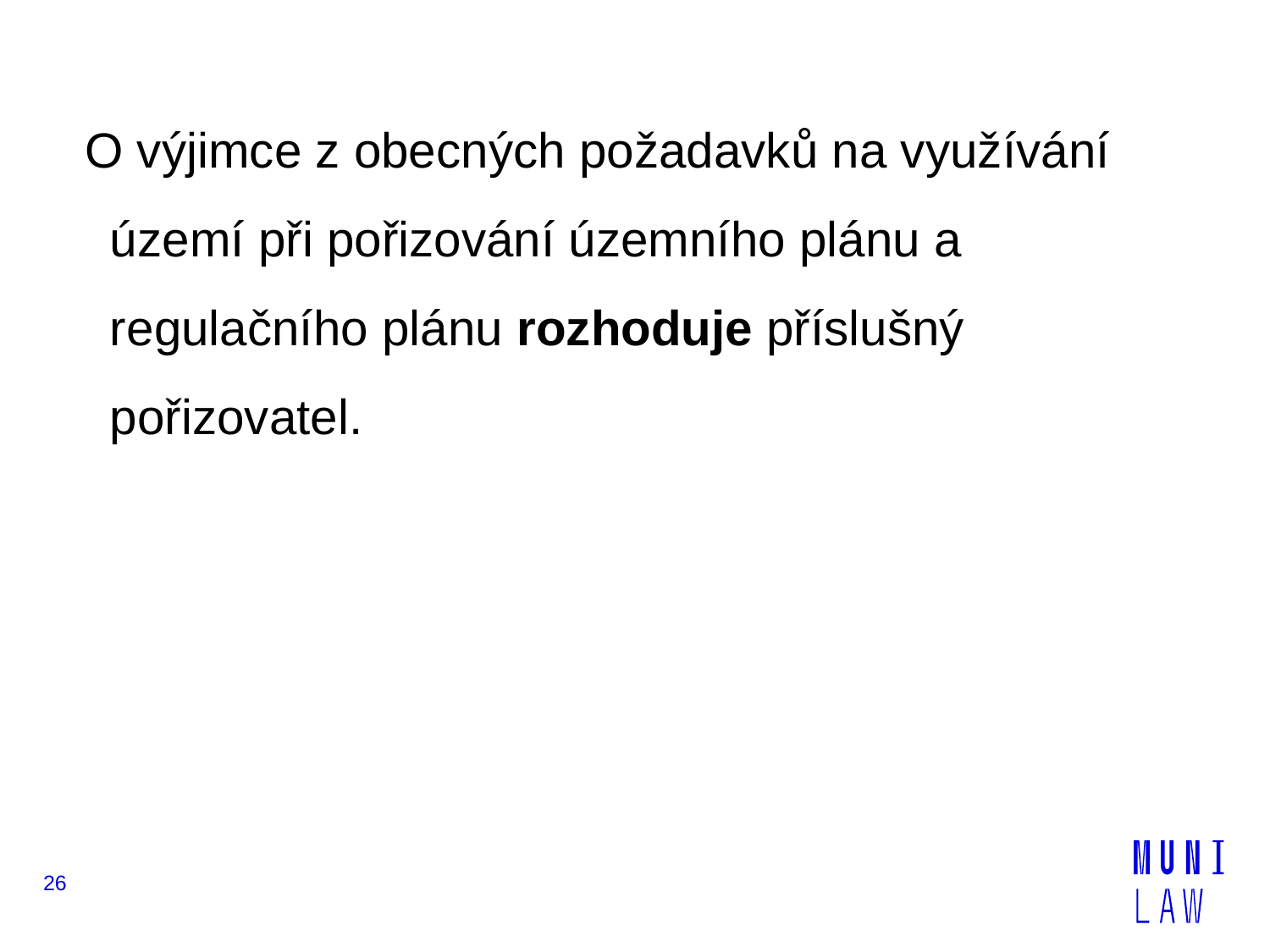

O výjimce z obecných požadavků na využívání území při pořizování územního plánu a regulačního plánu rozhoduje příslušný pořizovatel.
26